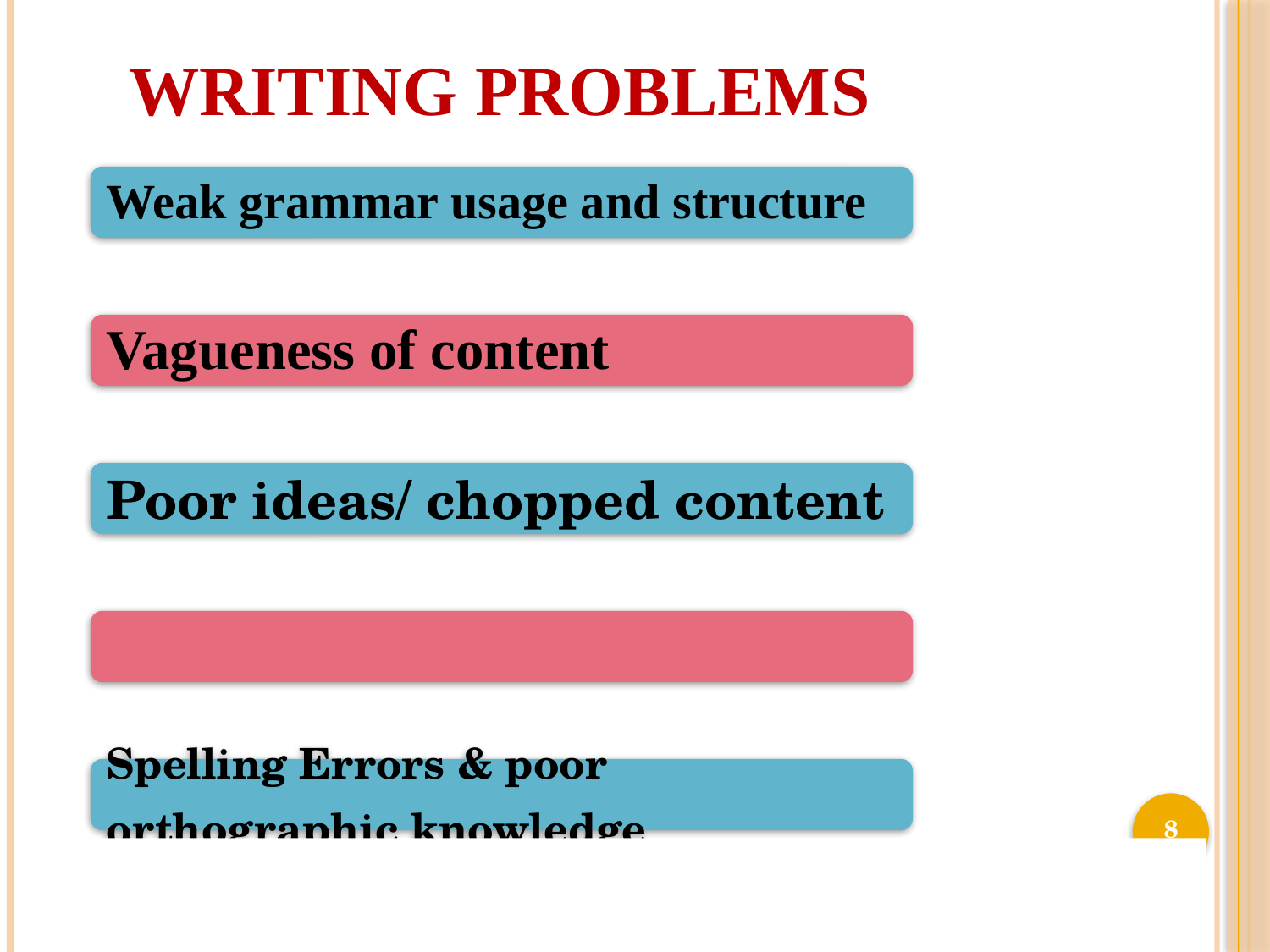

# Writing Problems
Weak grammar usage and structure
Poor ideas/ chopped content
Vagueness of content
Spelling Errors & poor orthographic knowledge
8